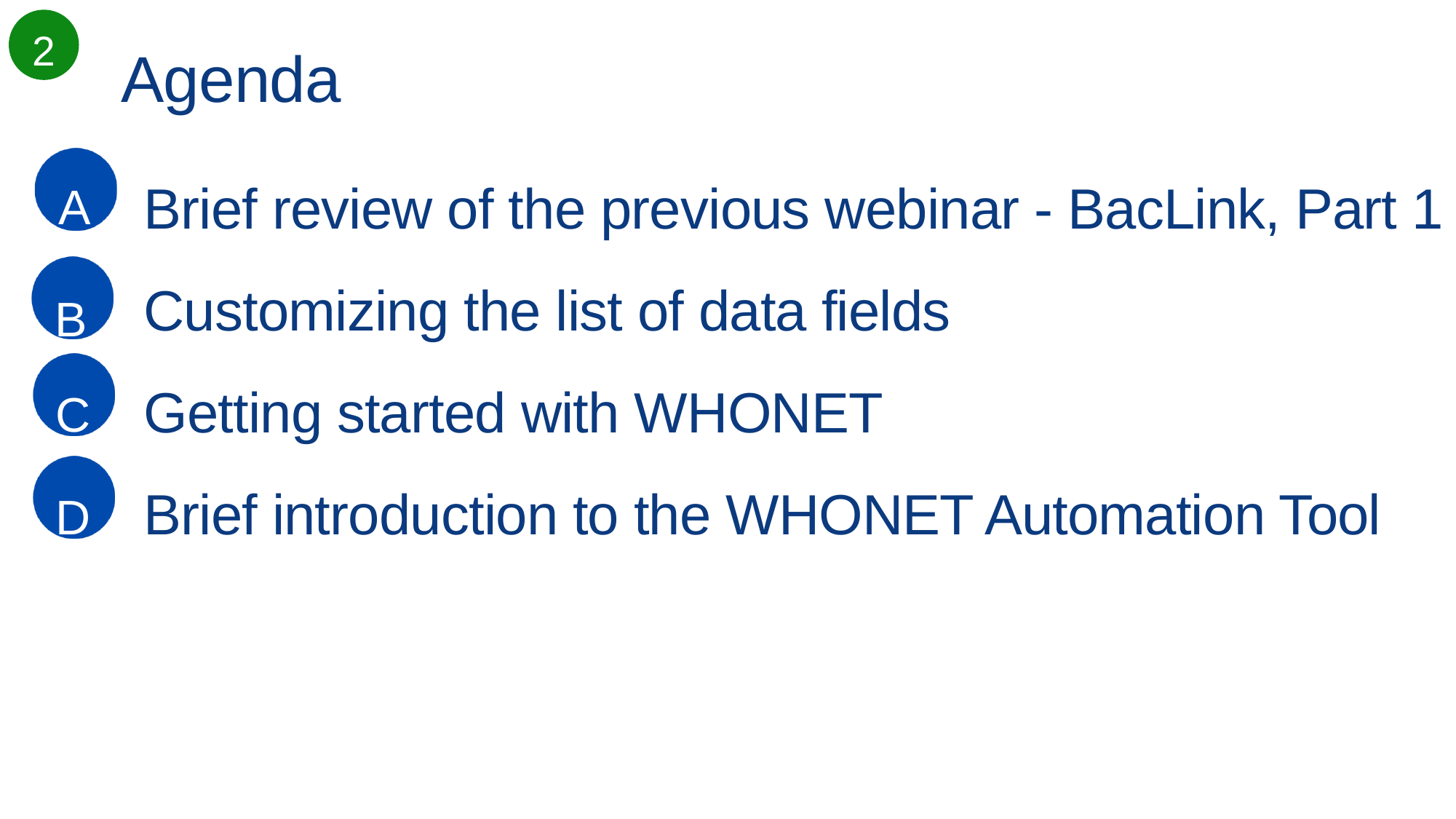

2

Agenda
A

Brief review of the previous webinar - BacLink, Part 1
Customizing the list of data fields
Getting started with WHONET
Brief introduction to the WHONET Automation Tool
B

C

D